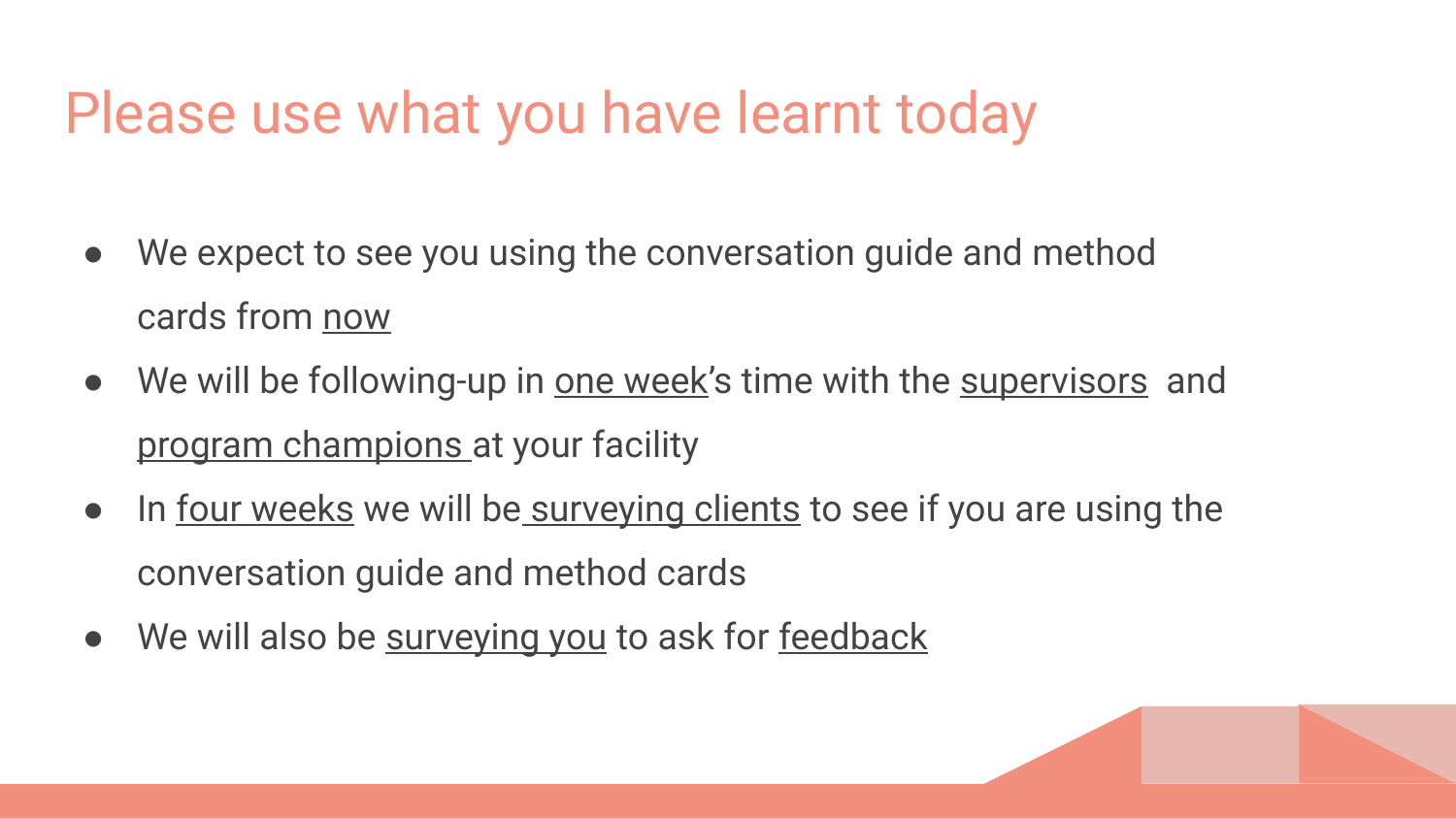

# Please use what you have learnt today
We expect to see you using the conversation guide and method cards from now
We will be following-up in one week’s time with the supervisors  and program champions at your facility
In four weeks we will be surveying clients to see if you are using the conversation guide and method cards
We will also be surveying you to ask for feedback